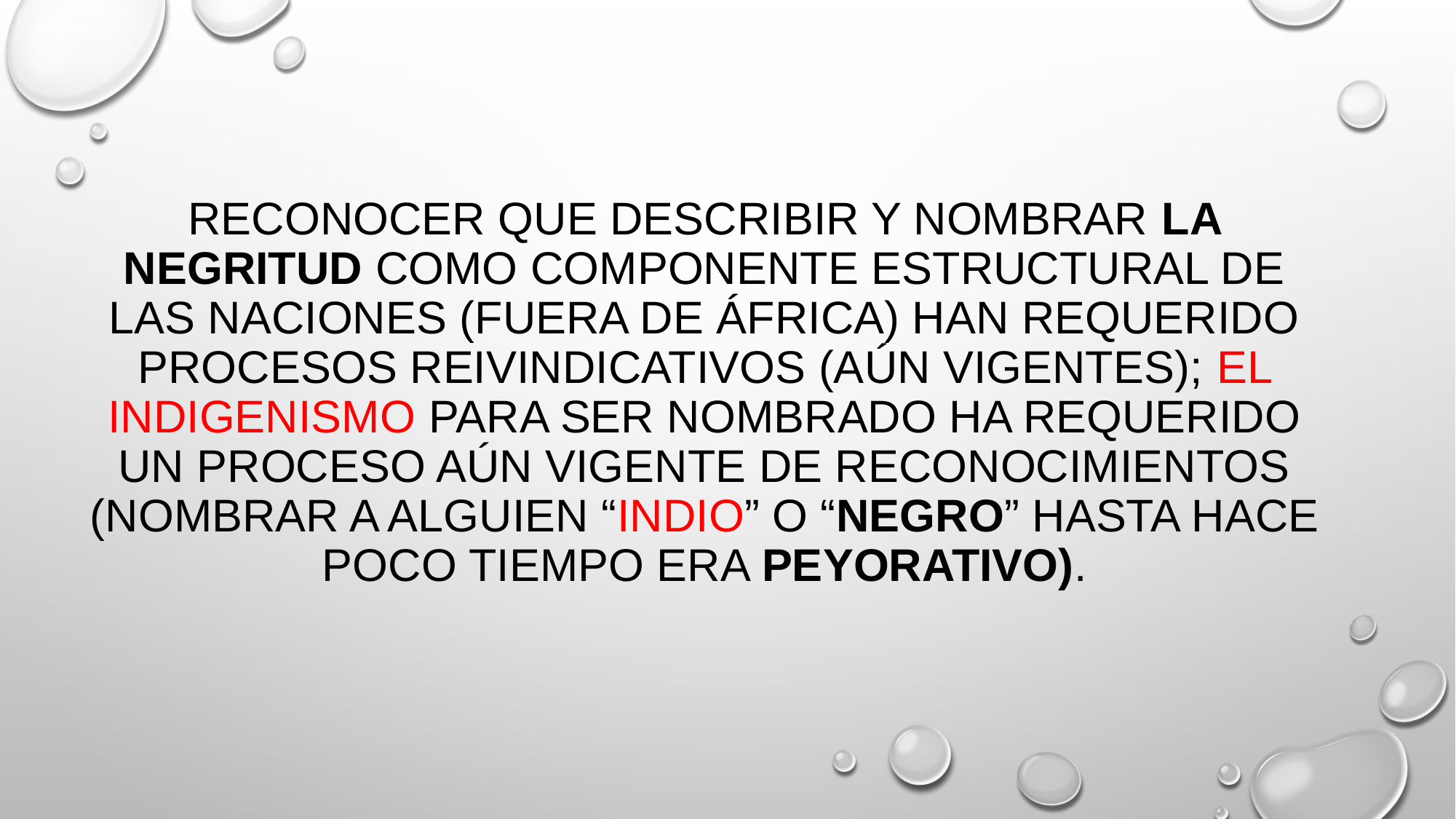

# reconocer que describir y nombrar la negritud como componente estructural de las Naciones (fuera de África) han requerido procesos reivindicativos (aún vigentes); el Indigenismo para ser nombrado ha requerido un proceso aún vigente de reconocimientos (nombrar a alguien “indio” o “negro” hasta hace poco tiempo era peyorativo).